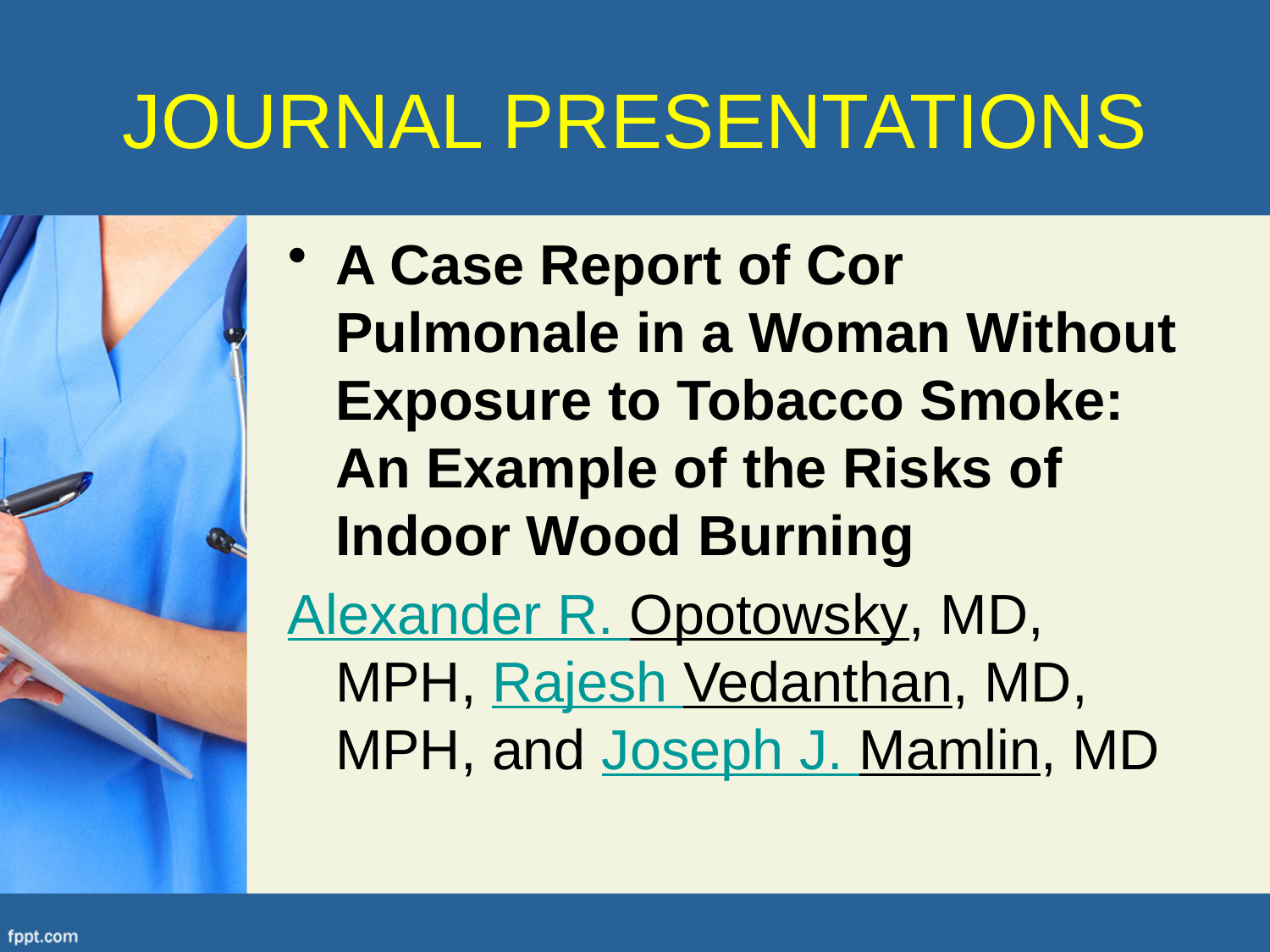

# JOURNAL PRESENTATIONS
A Case Report of Cor Pulmonale in a Woman Without Exposure to Tobacco Smoke: An Example of the Risks of Indoor Wood Burning
Alexander R. Opotowsky, MD, MPH, Rajesh Vedanthan, MD, MPH, and Joseph J. Mamlin, MD